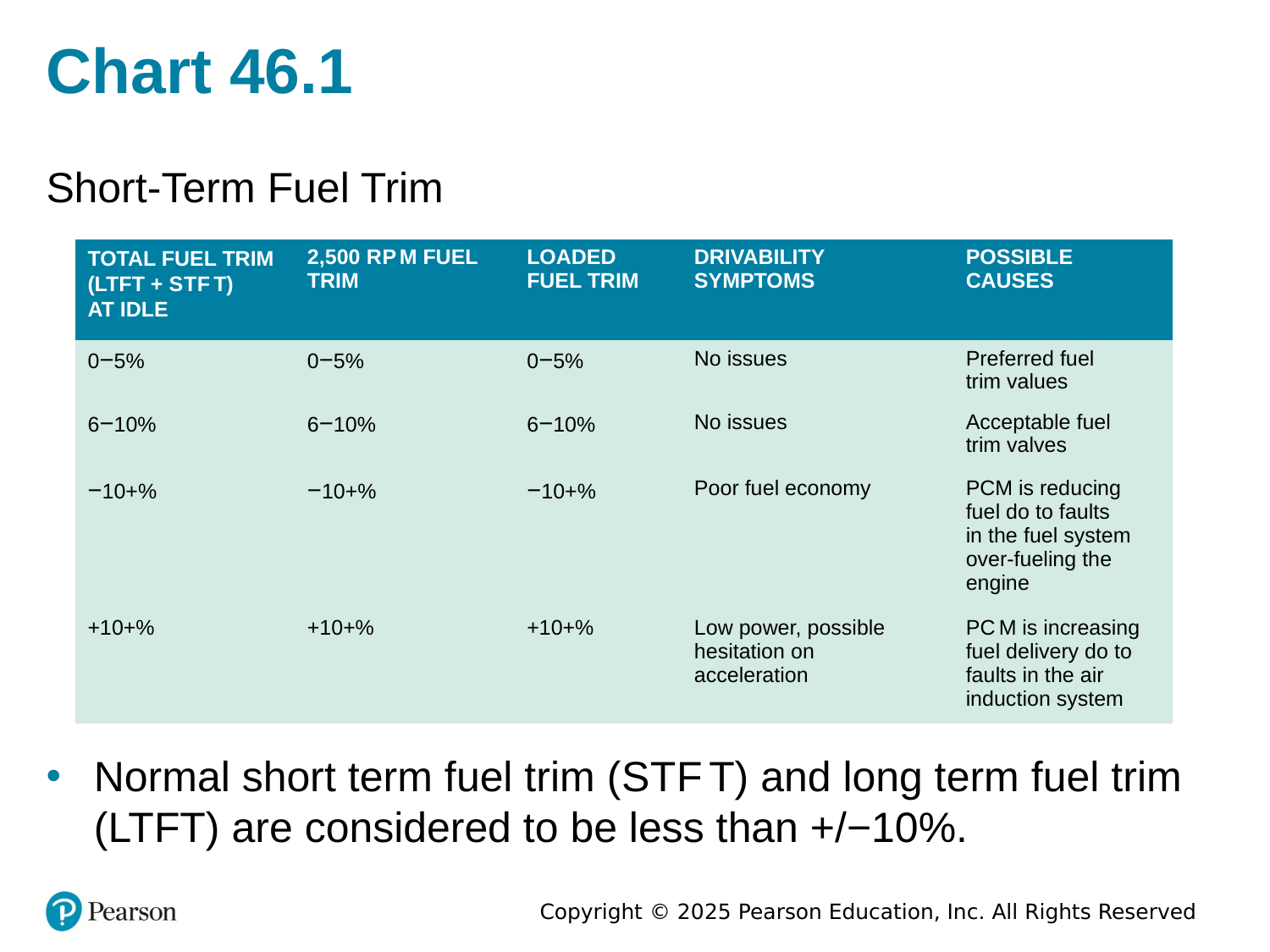

# Chart 46.1
Short-Term Fuel Trim
| TOTAL FUEL TRIM (LTFT + S T F T) AT IDLE | 2,500 R P M FUEL TRIM | LOADED FUEL TRIM | DRIVABILITY SYMPTOMS | POSSIBLE CAUSES |
| --- | --- | --- | --- | --- |
| 0−5% | 0−5% | 0−5% | No issues | Preferred fuel trim values |
| 6−10% | 6−10% | 6−10% | No issues | Acceptable fuel trim valves |
| −10+% | −10+% | −10+% | Poor fuel economy | PCM is reducing fuel do to faults in the fuel system over-fueling the engine |
| +10+% | +10+% | +10+% | Low power, possible hesitation on acceleration | P C M is increasing fuel delivery do to faults in the air induction system |
Normal short term fuel trim (S T F T) and long term fuel trim (LTFT) are considered to be less than +/−10%.